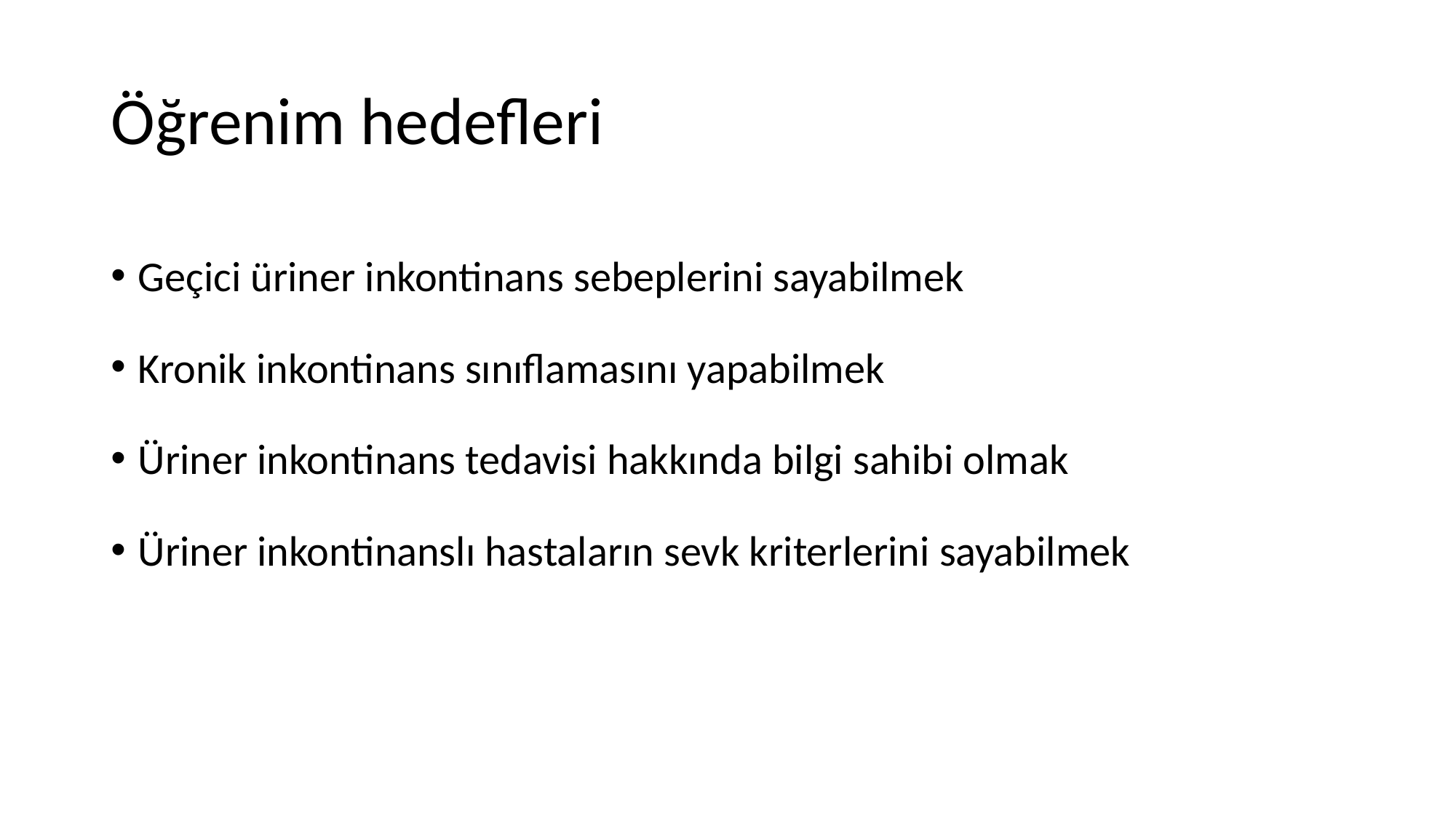

# Öğrenim hedefleri
Geçici üriner inkontinans sebeplerini sayabilmek
Kronik inkontinans sınıflamasını yapabilmek
Üriner inkontinans tedavisi hakkında bilgi sahibi olmak
Üriner inkontinanslı hastaların sevk kriterlerini sayabilmek